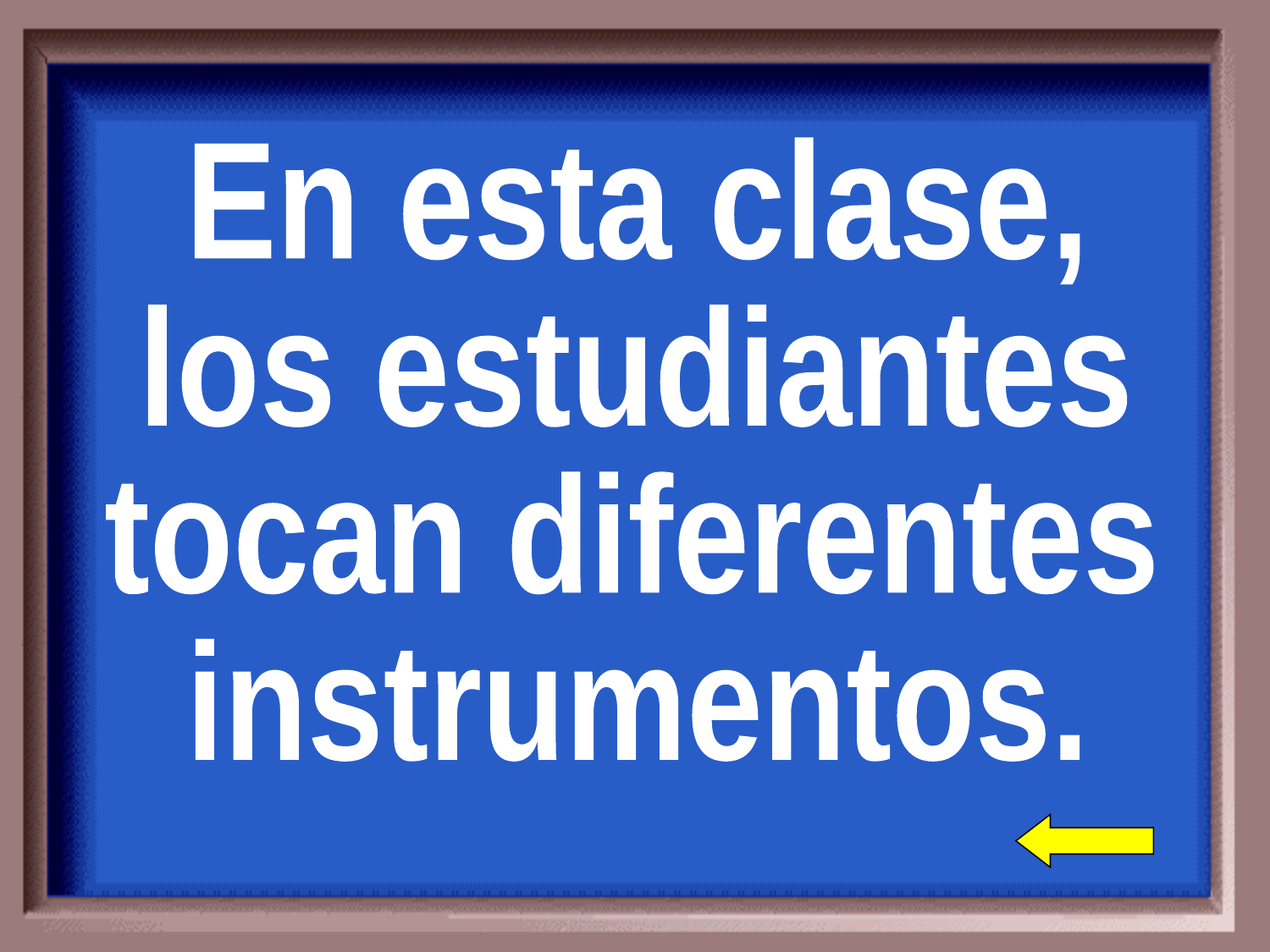

En esta clase,
los estudiantes
tocan diferentes
instrumentos.